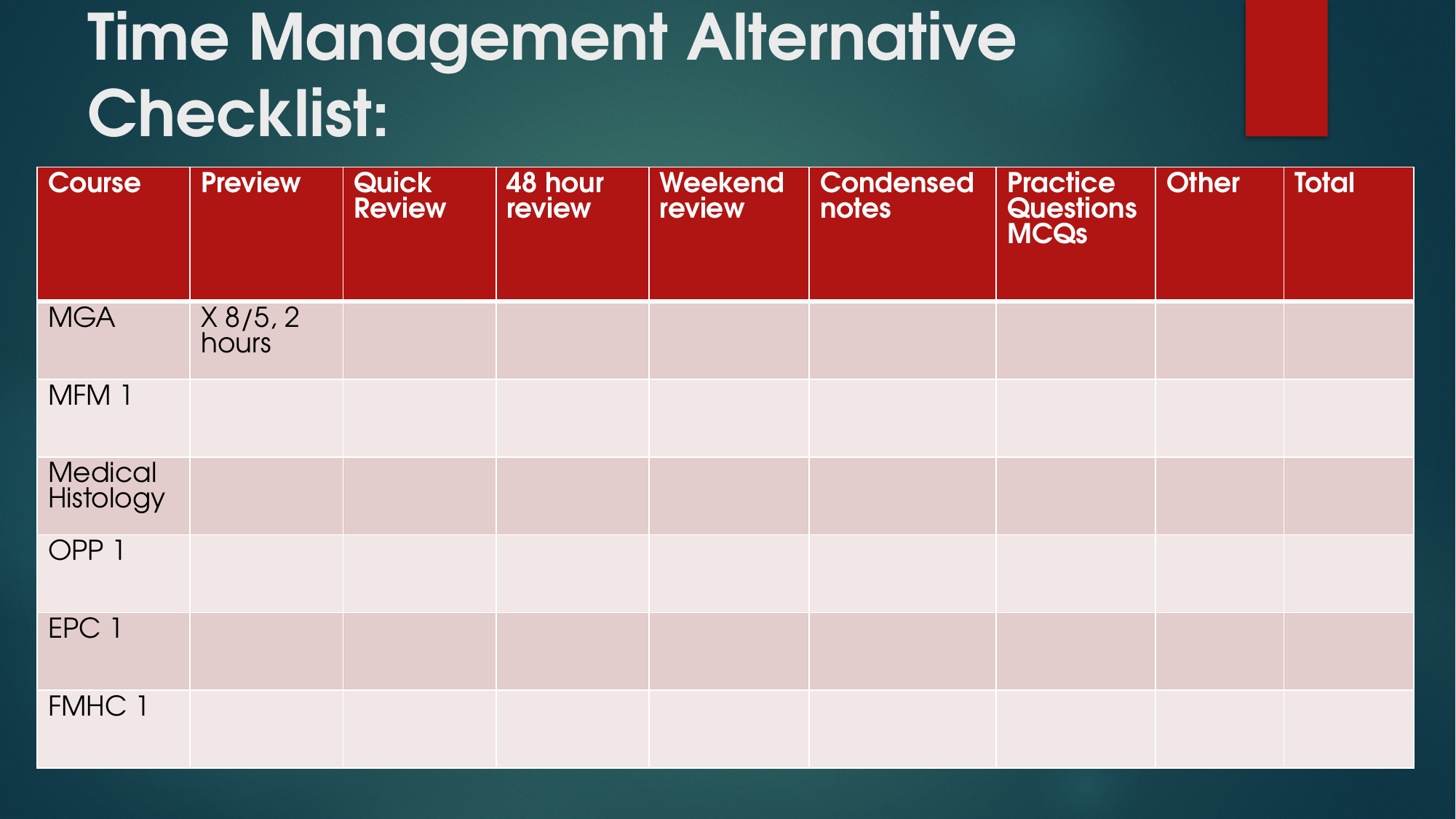

# Time Management Alternative Checklist:
| Course | Preview | Quick Review | 48 hour review | Weekend review | Condensed notes | Practice Questions MCQs | Other | Total |
| --- | --- | --- | --- | --- | --- | --- | --- | --- |
| MGA | X 8/5, 2 hours |  |  |  |  |  |  |  |
| MFM 1 |  |  |  |  |  |  |  |  |
| Medical Histology |  |  |  |  |  |  |  |  |
| OPP 1 |  |  |  |  |  |  |  |  |
| EPC 1 |  |  |  |  |  |  |  |  |
| FMHC 1 |  |  |  |  |  |  |  |  |